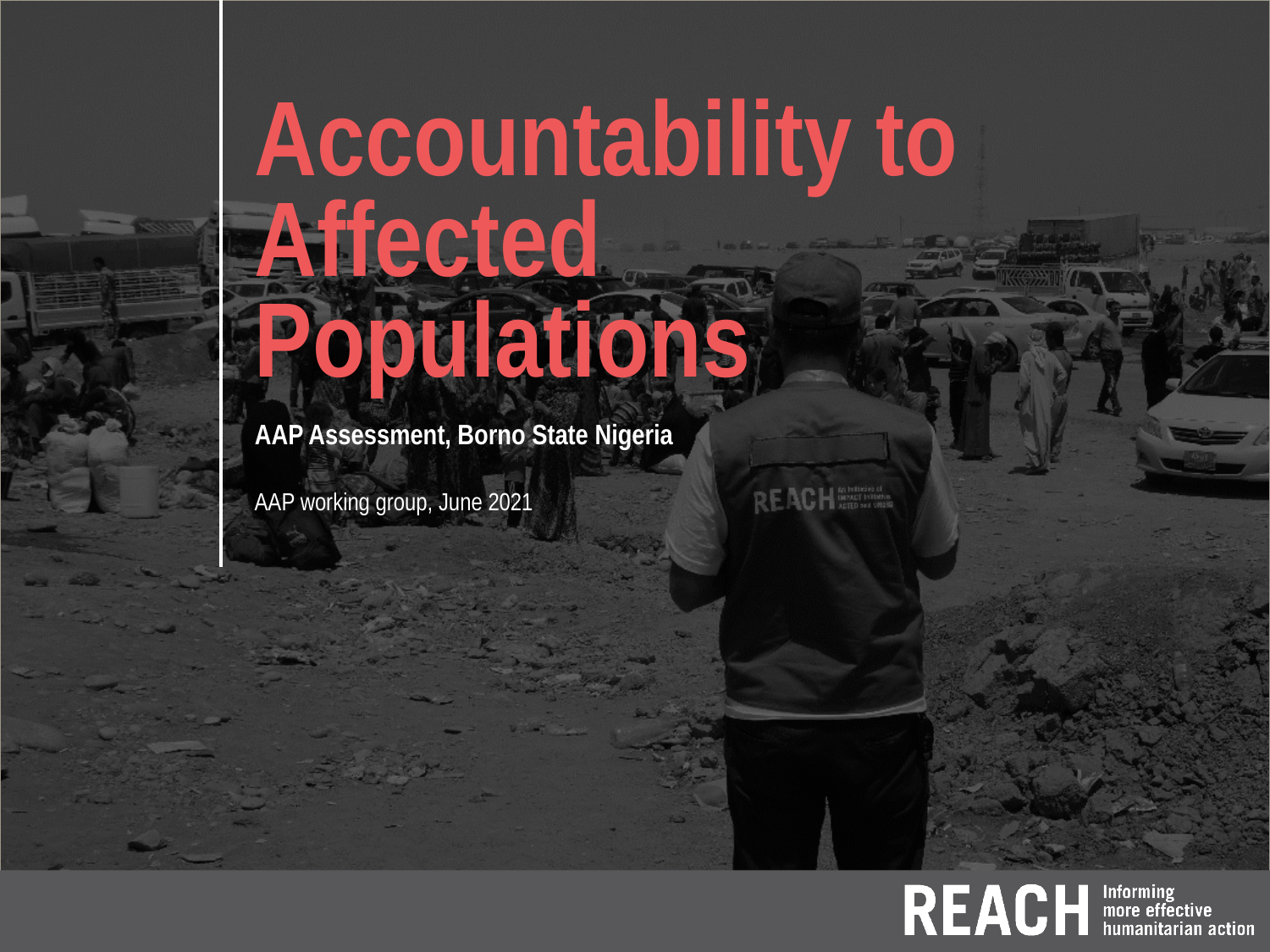

# Accountability to Affected Populations
AAP Assessment, Borno State Nigeria
AAP working group, June 2021